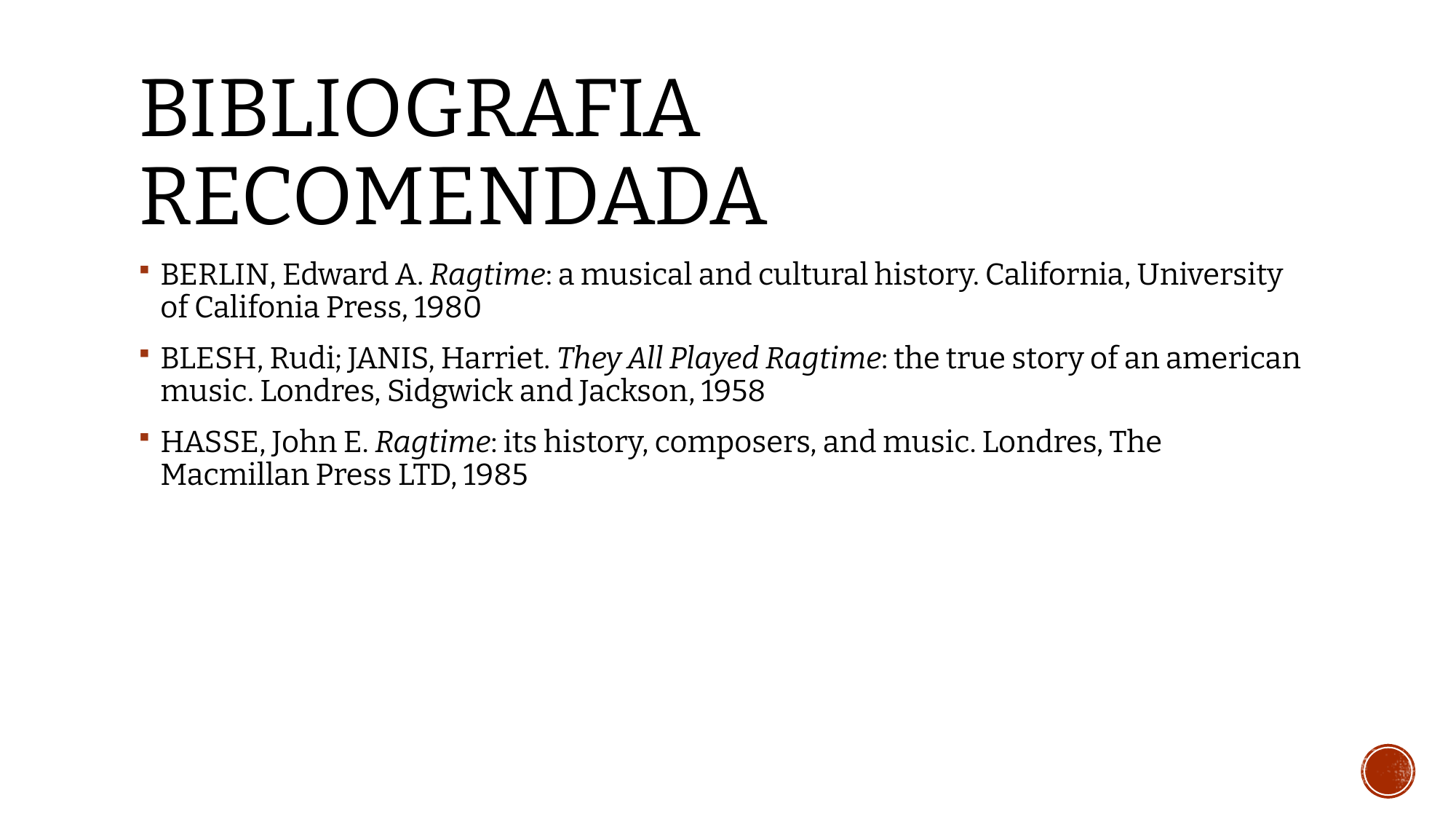

# Bibliografia recomendada
BERLIN, Edward A. Ragtime: a musical and cultural history. California, University of Califonia Press, 1980
BLESH, Rudi; JANIS, Harriet. They All Played Ragtime: the true story of an american music. Londres, Sidgwick and Jackson, 1958
HASSE, John E. Ragtime: its history, composers, and music. Londres, The Macmillan Press LTD, 1985